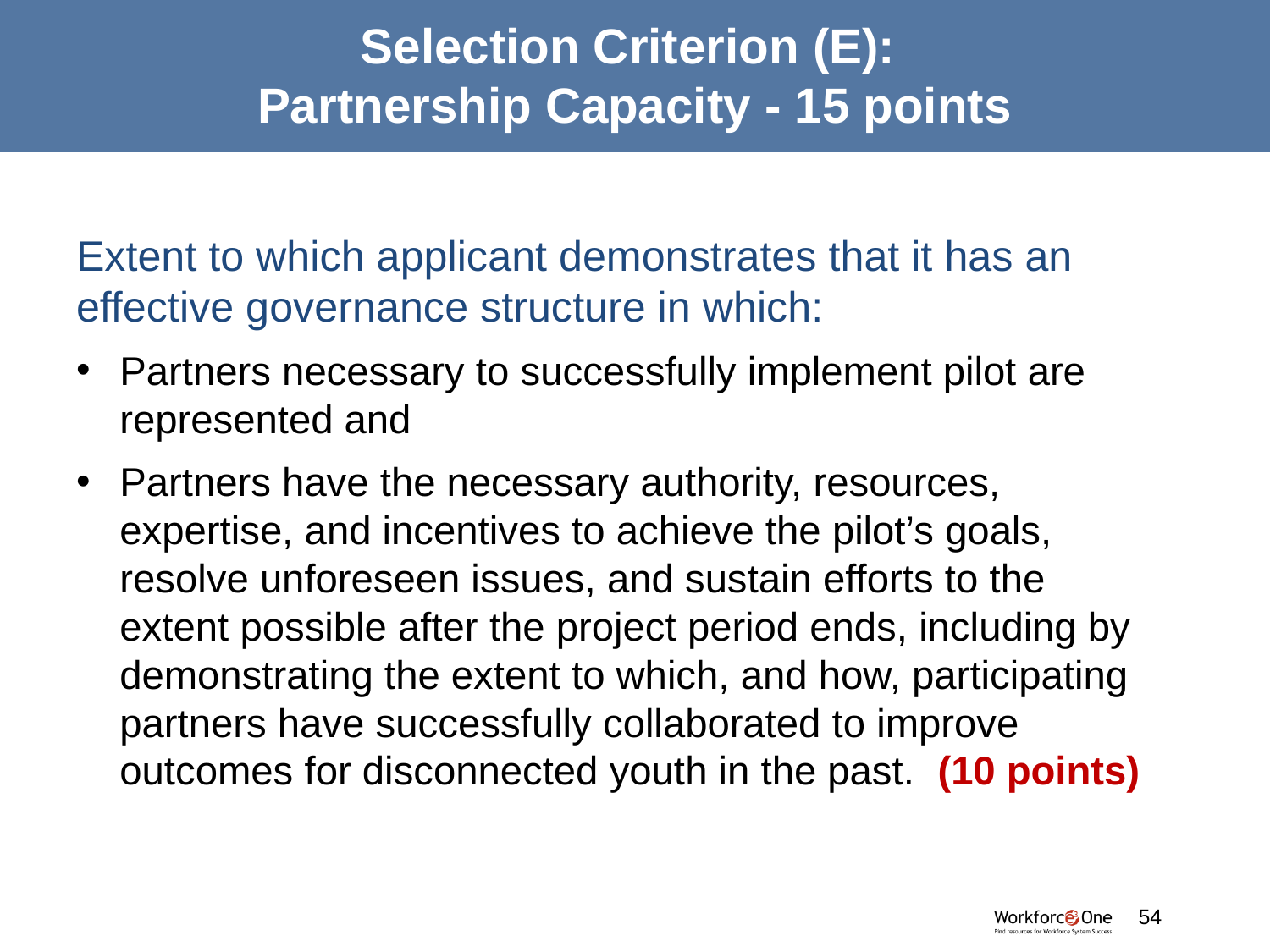

# Selection Criterion (E): Partnership Capacity - 15 points
Extent to which applicant demonstrates that it has an effective governance structure in which:
Partners necessary to successfully implement pilot are represented and
Partners have the necessary authority, resources, expertise, and incentives to achieve the pilot’s goals, resolve unforeseen issues, and sustain efforts to the extent possible after the project period ends, including by demonstrating the extent to which, and how, participating partners have successfully collaborated to improve outcomes for disconnected youth in the past.  (10 points)

#
54